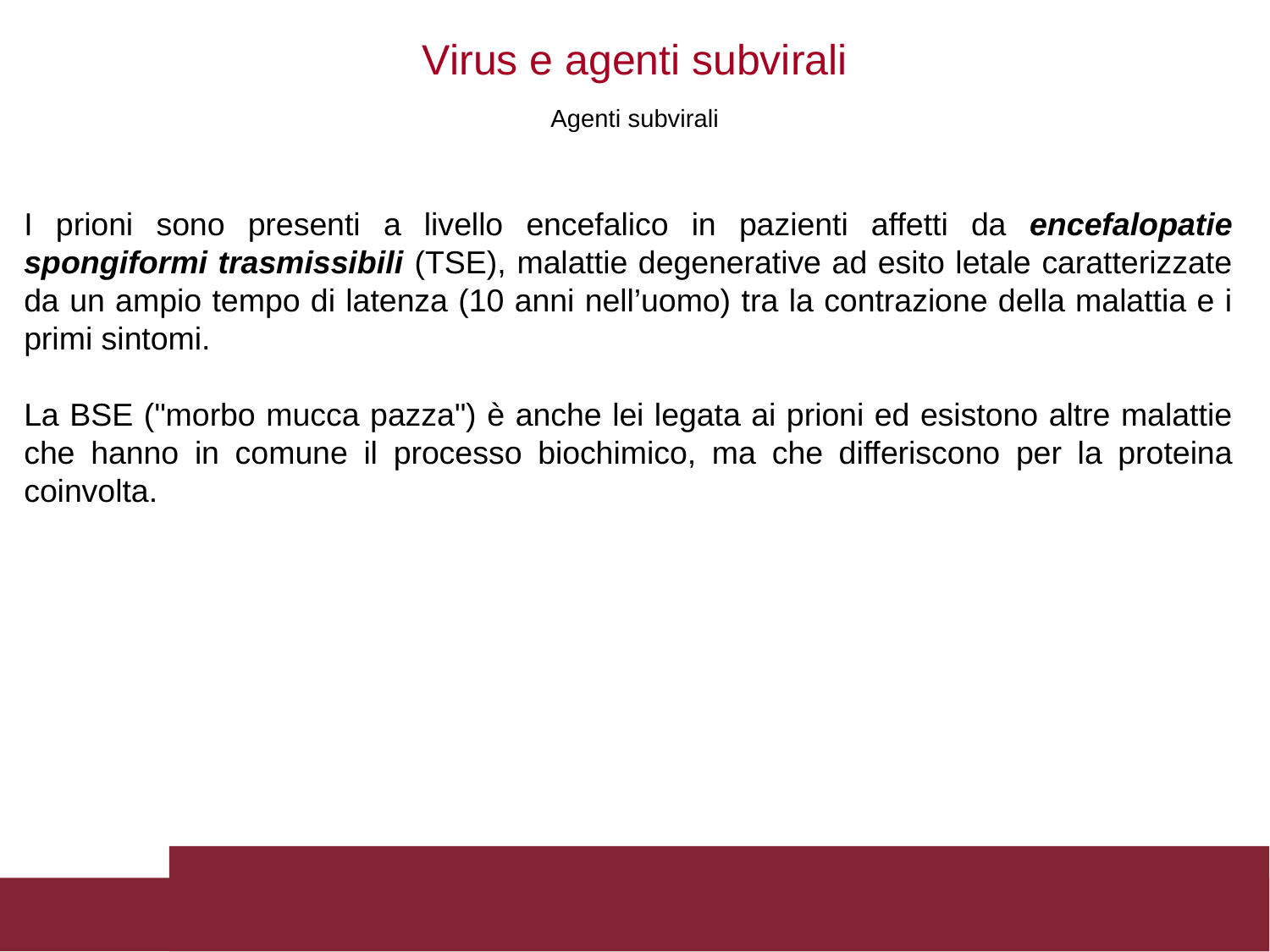

Virus e agenti subvirali
Agenti subvirali
I prioni sono presenti a livello encefalico in pazienti affetti da encefalopatie spongiformi trasmissibili (TSE), malattie degenerative ad esito letale caratterizzate da un ampio tempo di latenza (10 anni nell’uomo) tra la contrazione della malattia e i primi sintomi.

La BSE ("morbo mucca pazza") è anche lei legata ai prioni ed esistono altre malattie che hanno in comune il processo biochimico, ma che differiscono per la proteina coinvolta.